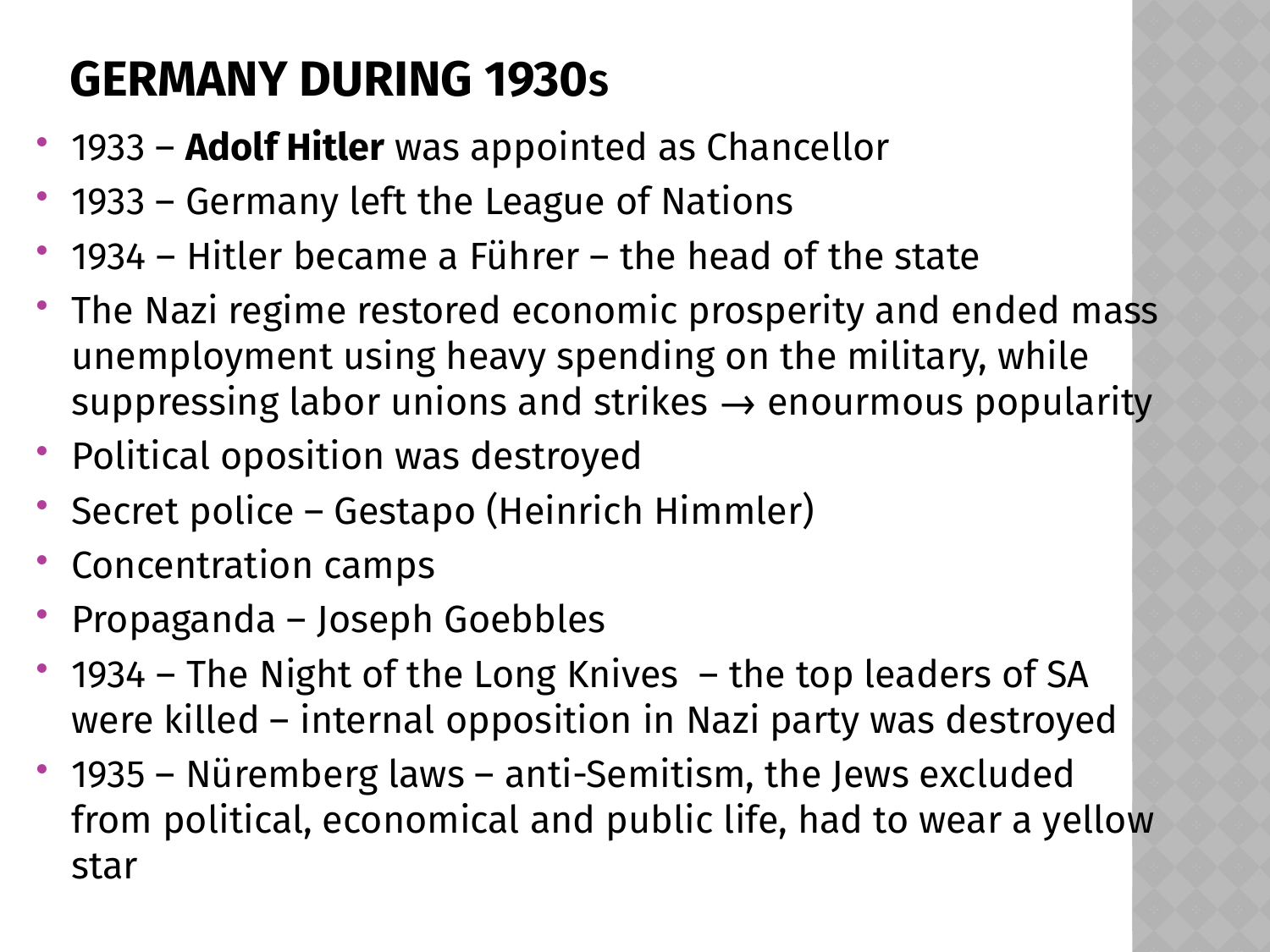

# Germany during 1930s
1933 – Adolf Hitler was appointed as Chancellor
1933 – Germany left the League of Nations
1934 – Hitler became a Führer – the head of the state
The Nazi regime restored economic prosperity and ended mass unemployment using heavy spending on the military, while suppressing labor unions and strikes → enourmous popularity
Political oposition was destroyed
Secret police – Gestapo (Heinrich Himmler)
Concentration camps
Propaganda – Joseph Goebbles
1934 – The Night of the Long Knives  – the top leaders of SA were killed – internal opposition in Nazi party was destroyed
1935 – Nüremberg laws – anti-Semitism, the Jews excluded from political, economical and public life, had to wear a yellow star